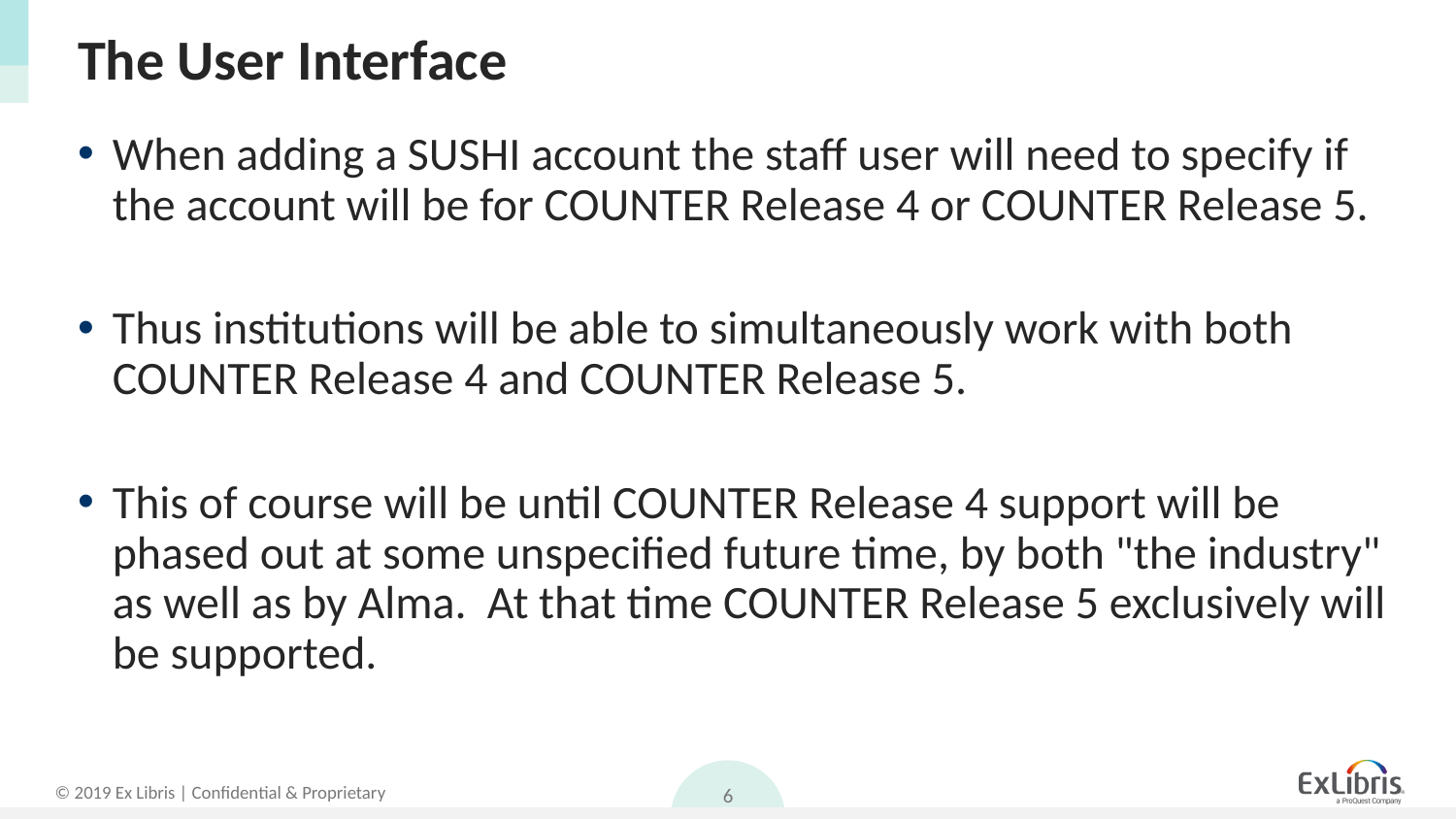

# The User Interface
When adding a SUSHI account the staff user will need to specify if the account will be for COUNTER Release 4 or COUNTER Release 5.

Thus institutions will be able to simultaneously work with both COUNTER Release 4 and COUNTER Release 5.

This of course will be until COUNTER Release 4 support will be phased out at some unspecified future time, by both "the industry" as well as by Alma.  At that time COUNTER Release 5 exclusively will be supported.
6